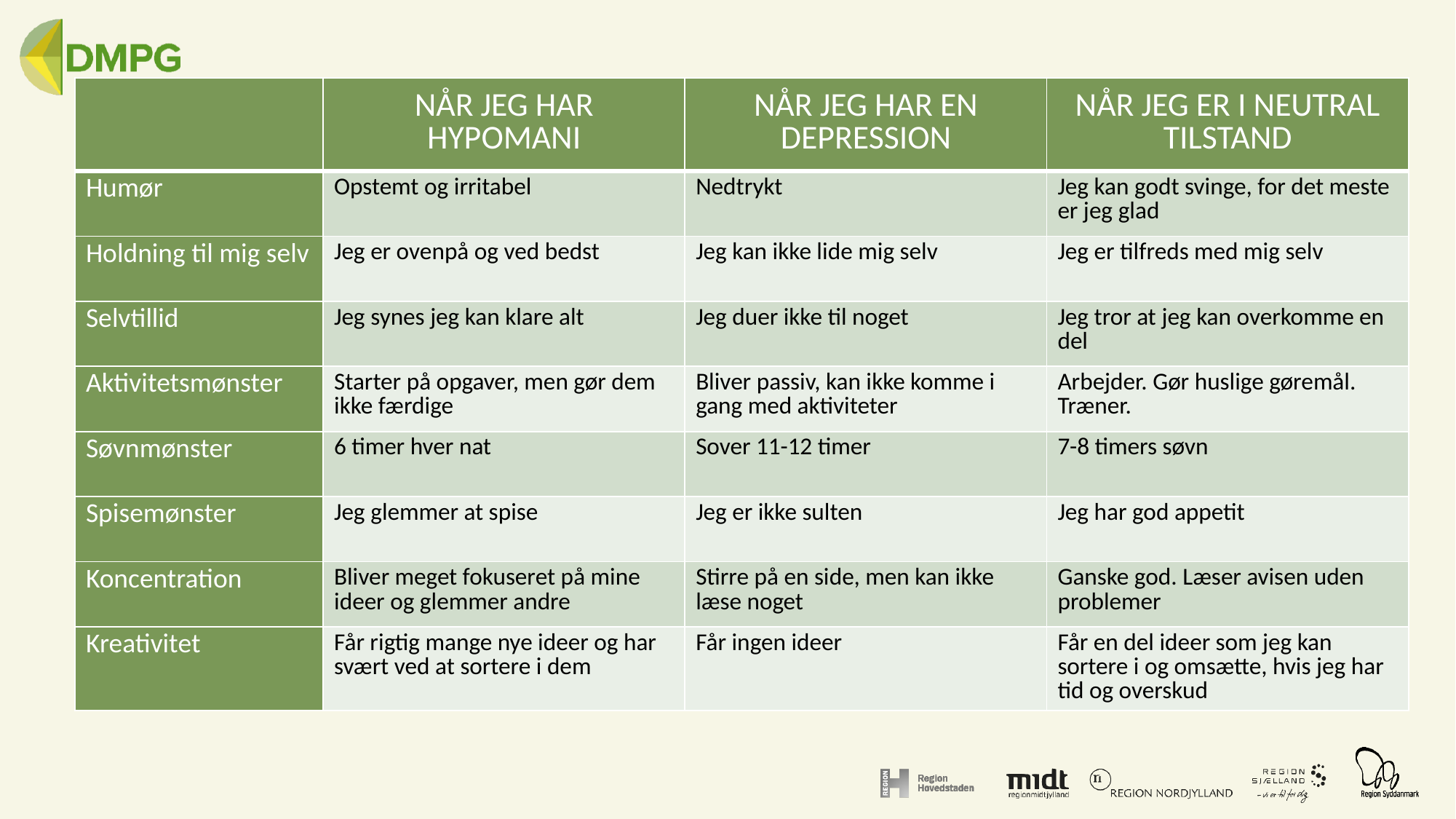

|  | NÅR JEG HAR HYPOMANI | NÅR JEG HAR EN DEPRESSION | NÅR JEG ER I NEUTRAL TILSTAND |
| --- | --- | --- | --- |
| Humør | Opstemt og irritabel | Nedtrykt | Jeg kan godt svinge, for det meste er jeg glad |
| Holdning til mig selv | Jeg er ovenpå og ved bedst | Jeg kan ikke lide mig selv | Jeg er tilfreds med mig selv |
| Selvtillid | Jeg synes jeg kan klare alt | Jeg duer ikke til noget | Jeg tror at jeg kan overkomme en del |
| Aktivitetsmønster | Starter på opgaver, men gør dem ikke færdige | Bliver passiv, kan ikke komme i gang med aktiviteter | Arbejder. Gør huslige gøremål. Træner. |
| Søvnmønster | 6 timer hver nat | Sover 11-12 timer | 7-8 timers søvn |
| Spisemønster | Jeg glemmer at spise | Jeg er ikke sulten | Jeg har god appetit |
| Koncentration | Bliver meget fokuseret på mine ideer og glemmer andre | Stirre på en side, men kan ikke læse noget | Ganske god. Læser avisen uden problemer |
| Kreativitet | Får rigtig mange nye ideer og har svært ved at sortere i dem | Får ingen ideer | Får en del ideer som jeg kan sortere i og omsætte, hvis jeg har tid og overskud |